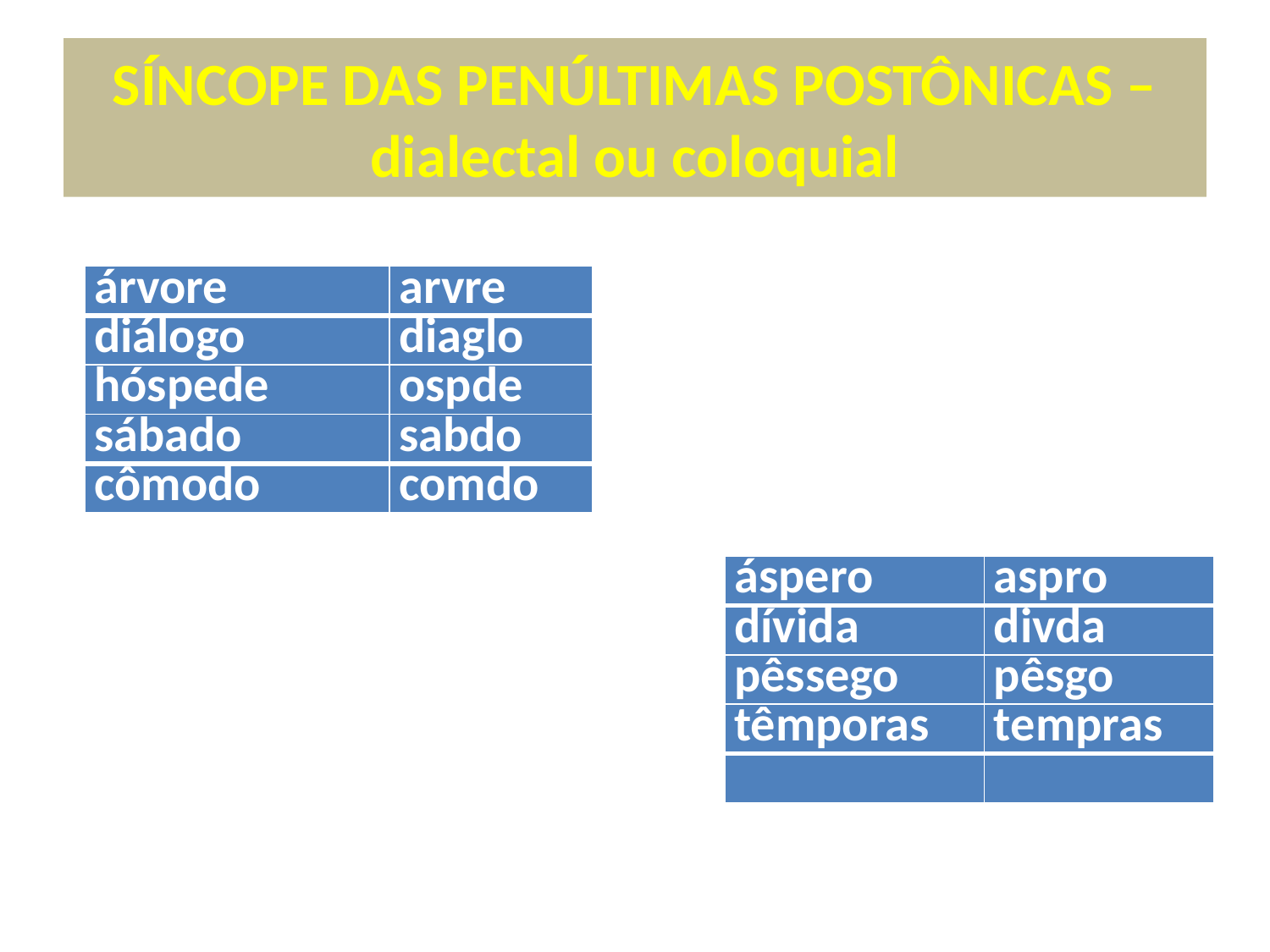

# SÍNCOPE DAS PENÚLTIMAS POSTÔNICAS – dialectal ou coloquial
| árvore | arvre |
| --- | --- |
| diálogo | diaglo |
| hóspede | ospde |
| sábado | sabdo |
| cômodo | comdo |
| áspero | aspro |
| --- | --- |
| dívida | divda |
| pêssego | pêsgo |
| têmporas | tempras |
|  |  |